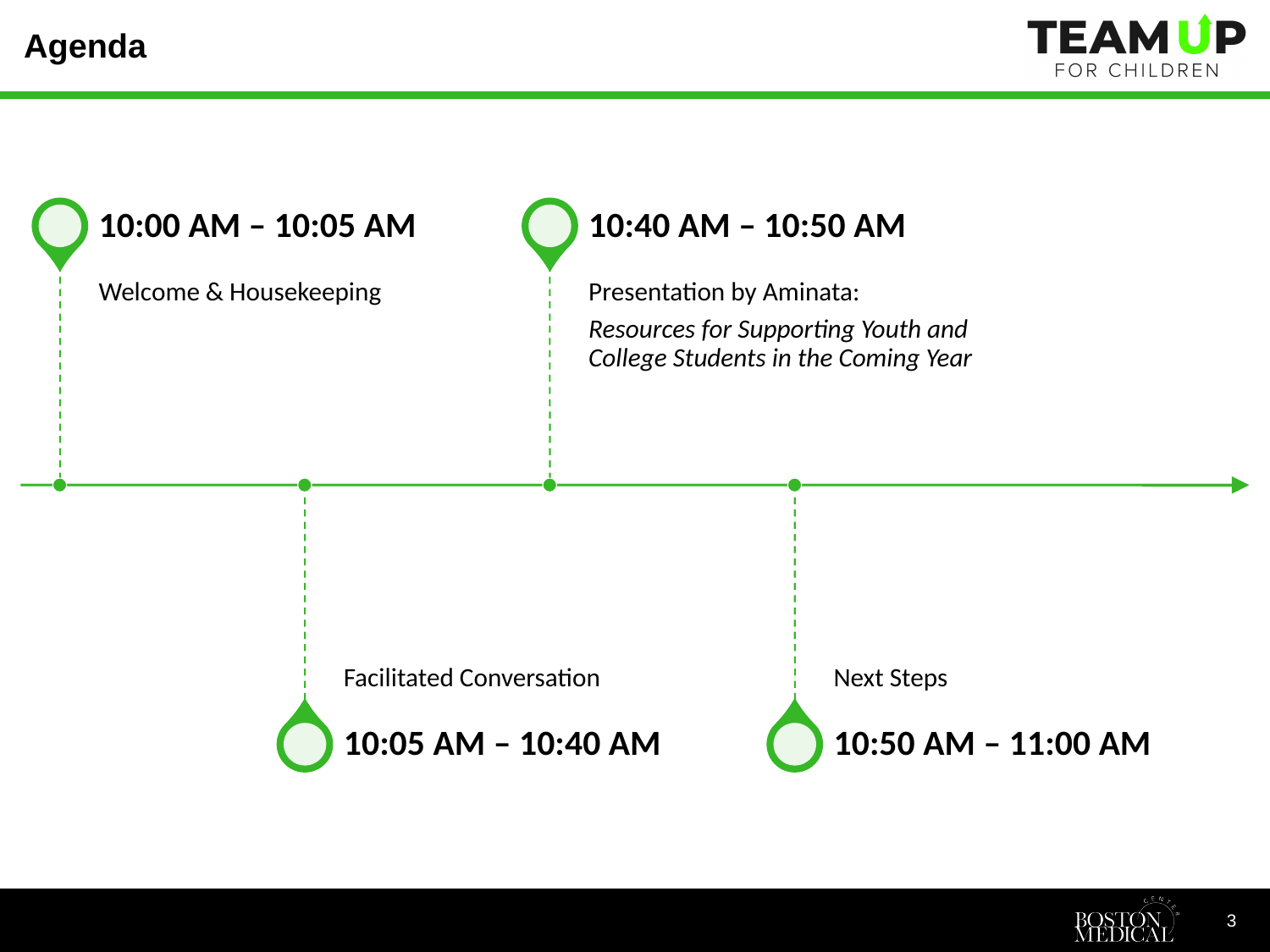

# Agenda
Welcome & Housekeeping
10:00 AM – 10:05 AM
Facilitated Conversation
10:05 AM – 10:40 AM
Presentation by Aminata:
Resources for Supporting Youth and College Students in the Coming Year
10:40 AM – 10:50 AM
Next Steps
10:50 AM – 11:00 AM
3